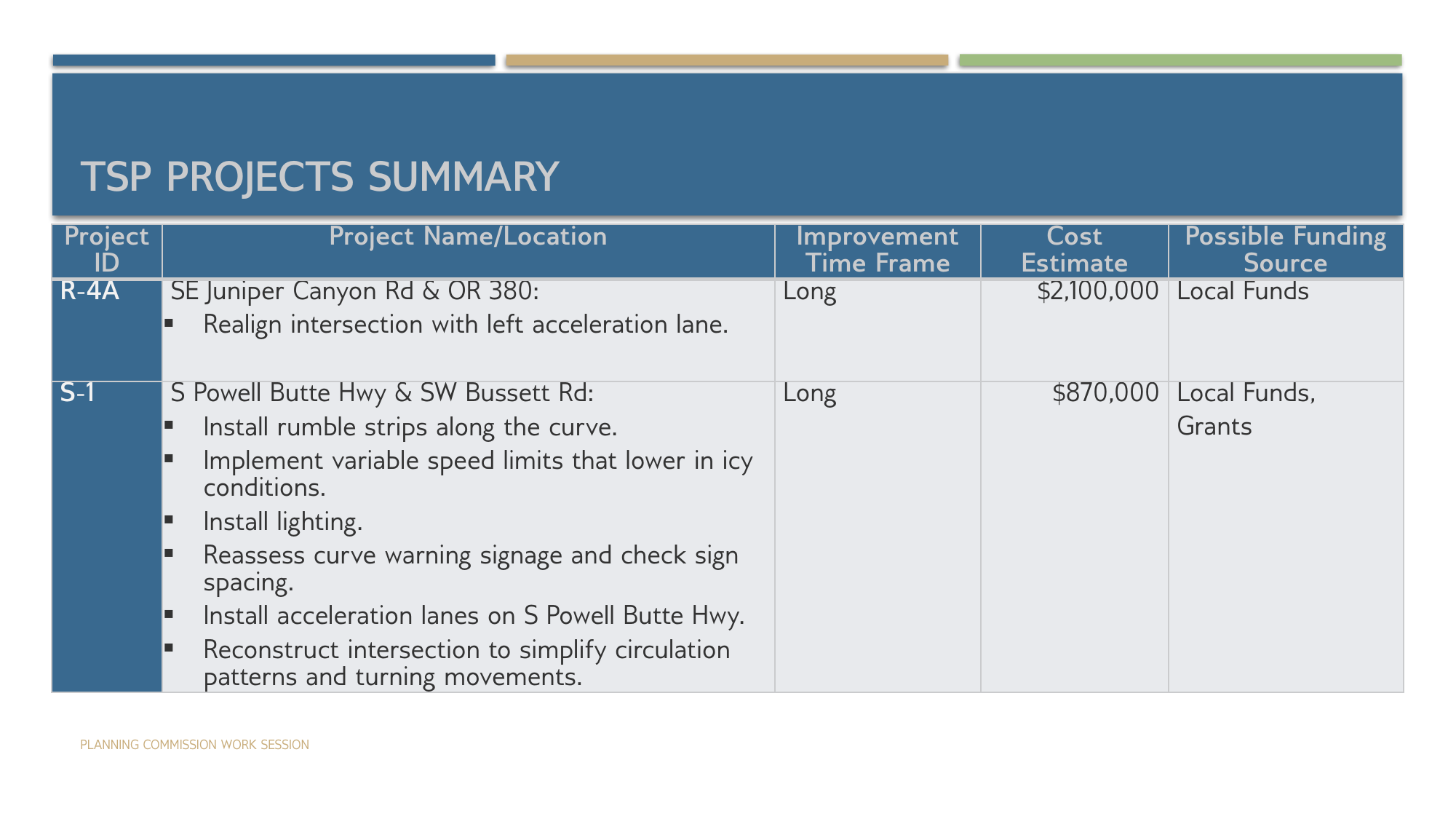

# TSP Projects Summary
| Project ID | Project Name/Location | Improvement Time Frame | Cost Estimate | Possible Funding Source |
| --- | --- | --- | --- | --- |
| R-4A | SE Juniper Canyon Rd & OR 380: Realign intersection with left acceleration lane. | Long | $2,100,000 | Local Funds |
| S-1 | S Powell Butte Hwy & SW Bussett Rd: Install rumble strips along the curve. Implement variable speed limits that lower in icy conditions. Install lighting. Reassess curve warning signage and check sign spacing. Install acceleration lanes on S Powell Butte Hwy. Reconstruct intersection to simplify circulation patterns and turning movements. | Long | $870,000 | Local Funds, Grants |
Planning Commission Work Session